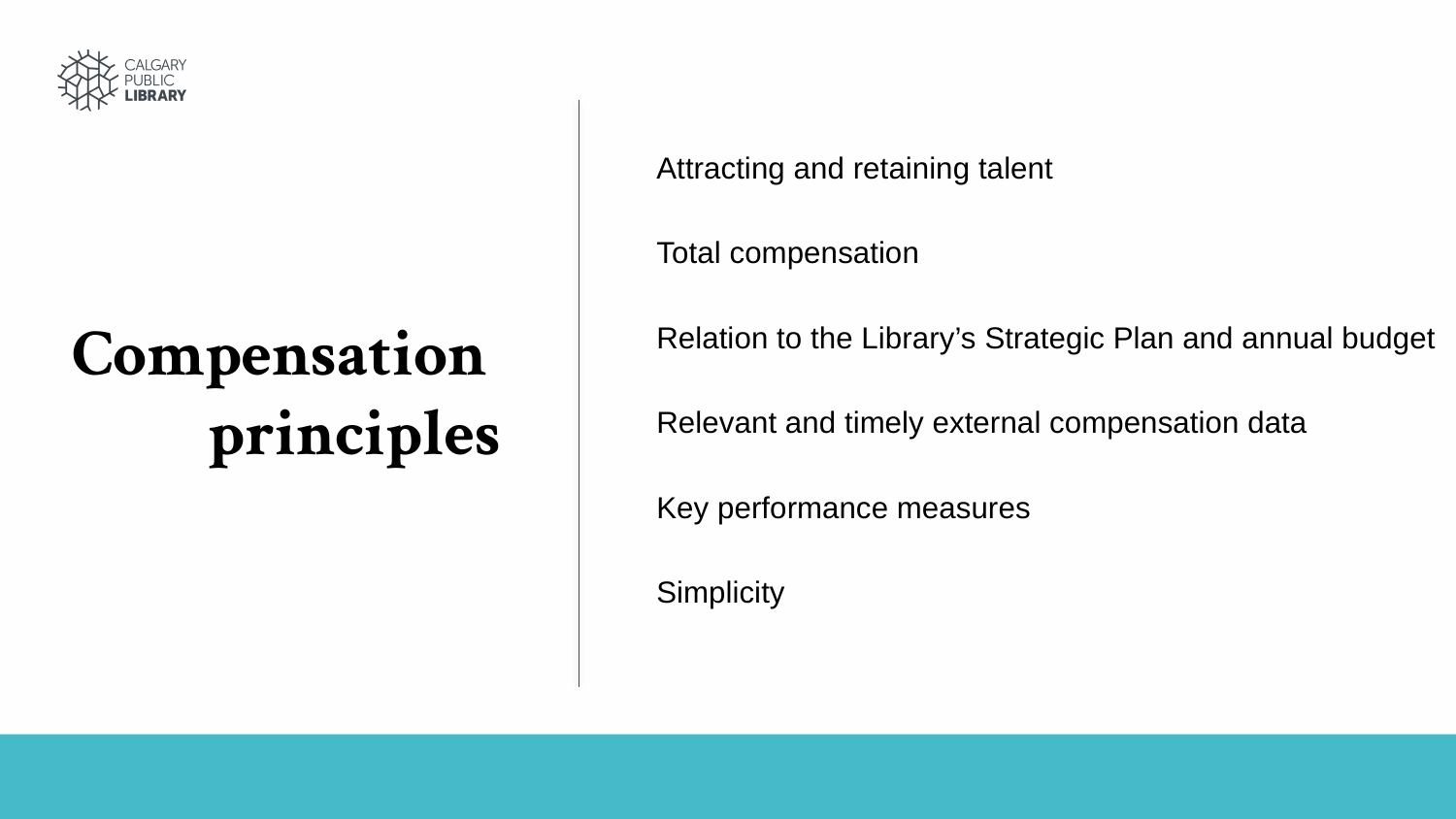

Attracting and retaining talent

Total compensation

Relation to the Library’s Strategic Plan and annual budget

Relevant and timely external compensation data

Key performance measures

Simplicity
Compensation
principles